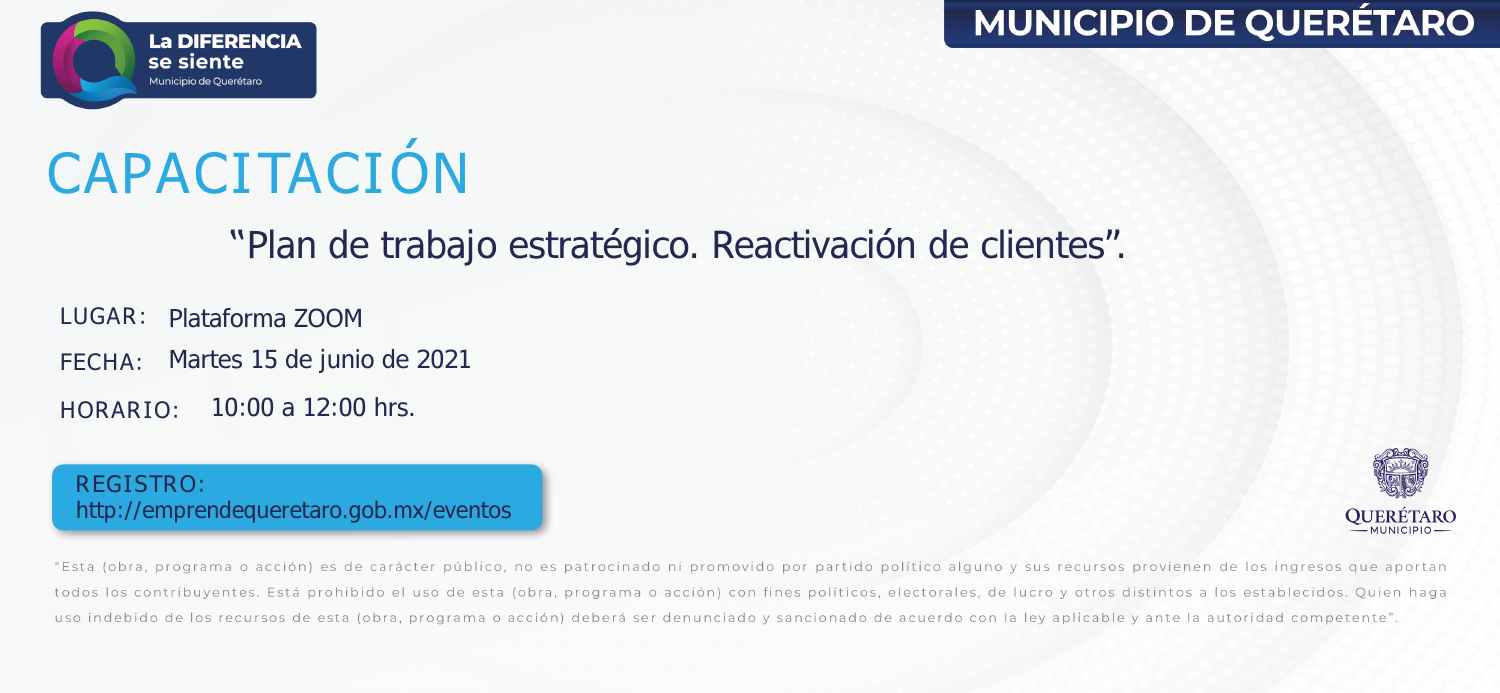

CAPACITACIÓN
“Plan de trabajo estratégico. Reactivación de clientes”.
Plataforma ZOOM
LUGAR:
Martes 15 de junio de 2021
FECHA:
10:00 a 12:00 hrs.
HORARIO:

REGISTRO:
http://emprendequeretaro.gob.mx/eventos